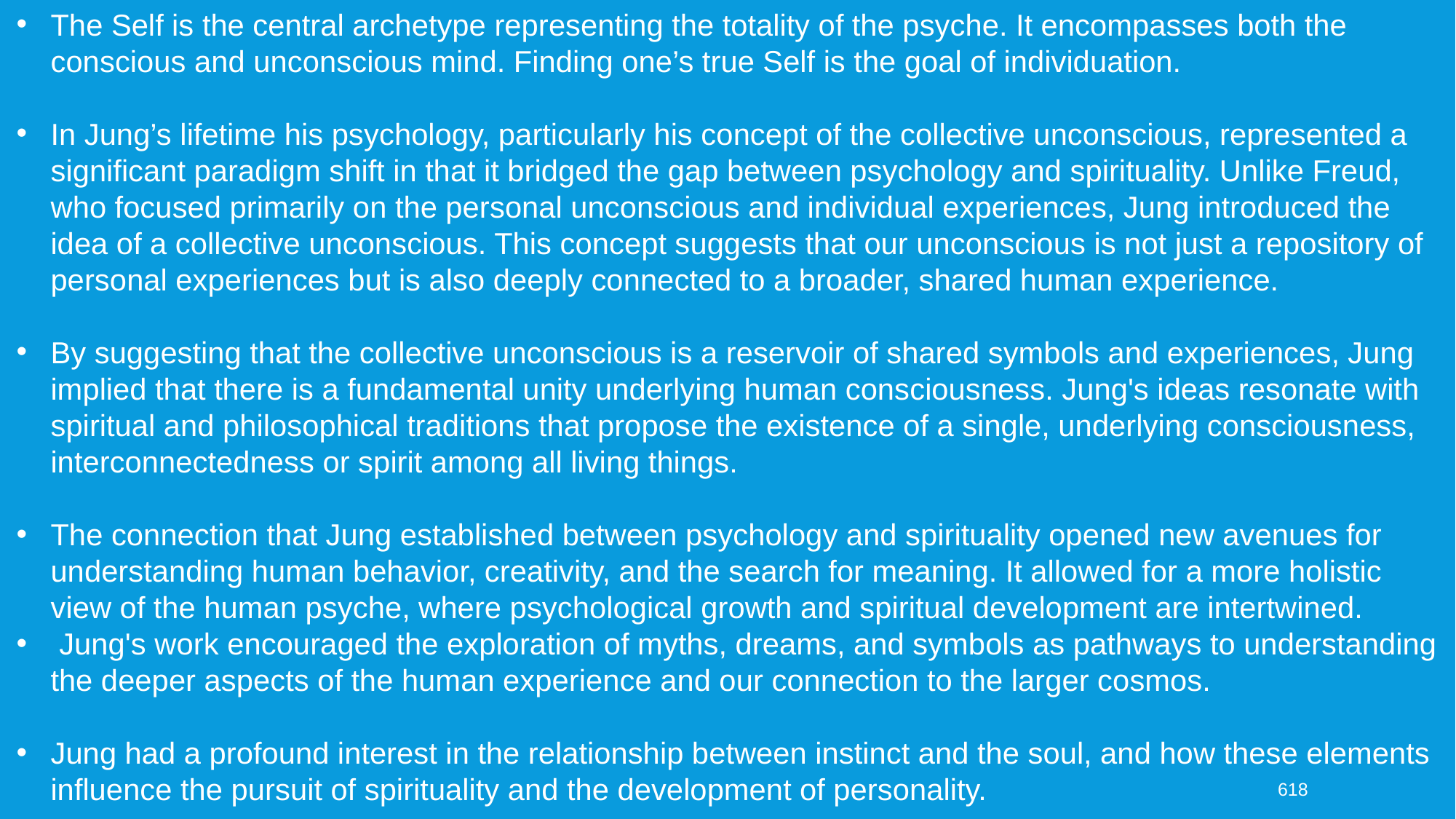

The Self is the central archetype representing the totality of the psyche. It encompasses both the conscious and unconscious mind. Finding one’s true Self is the goal of individuation.

In Jung’s lifetime his psychology, particularly his concept of the collective unconscious, represented a significant paradigm shift in that it bridged the gap between psychology and spirituality. Unlike Freud, who focused primarily on the personal unconscious and individual experiences, Jung introduced the idea of a collective unconscious. This concept suggests that our unconscious is not just a repository of personal experiences but is also deeply connected to a broader, shared human experience.

By suggesting that the collective unconscious is a reservoir of shared symbols and experiences, Jung implied that there is a fundamental unity underlying human consciousness. Jung's ideas resonate with spiritual and philosophical traditions that propose the existence of a single, underlying consciousness, interconnectedness or spirit among all living things.

The connection that Jung established between psychology and spirituality opened new avenues for understanding human behavior, creativity, and the search for meaning. It allowed for a more holistic view of the human psyche, where psychological growth and spiritual development are intertwined.
 Jung's work encouraged the exploration of myths, dreams, and symbols as pathways to understanding the deeper aspects of the human experience and our connection to the larger cosmos.

Jung had a profound interest in the relationship between instinct and the soul, and how these elements influence the pursuit of spirituality and the development of personality.

618